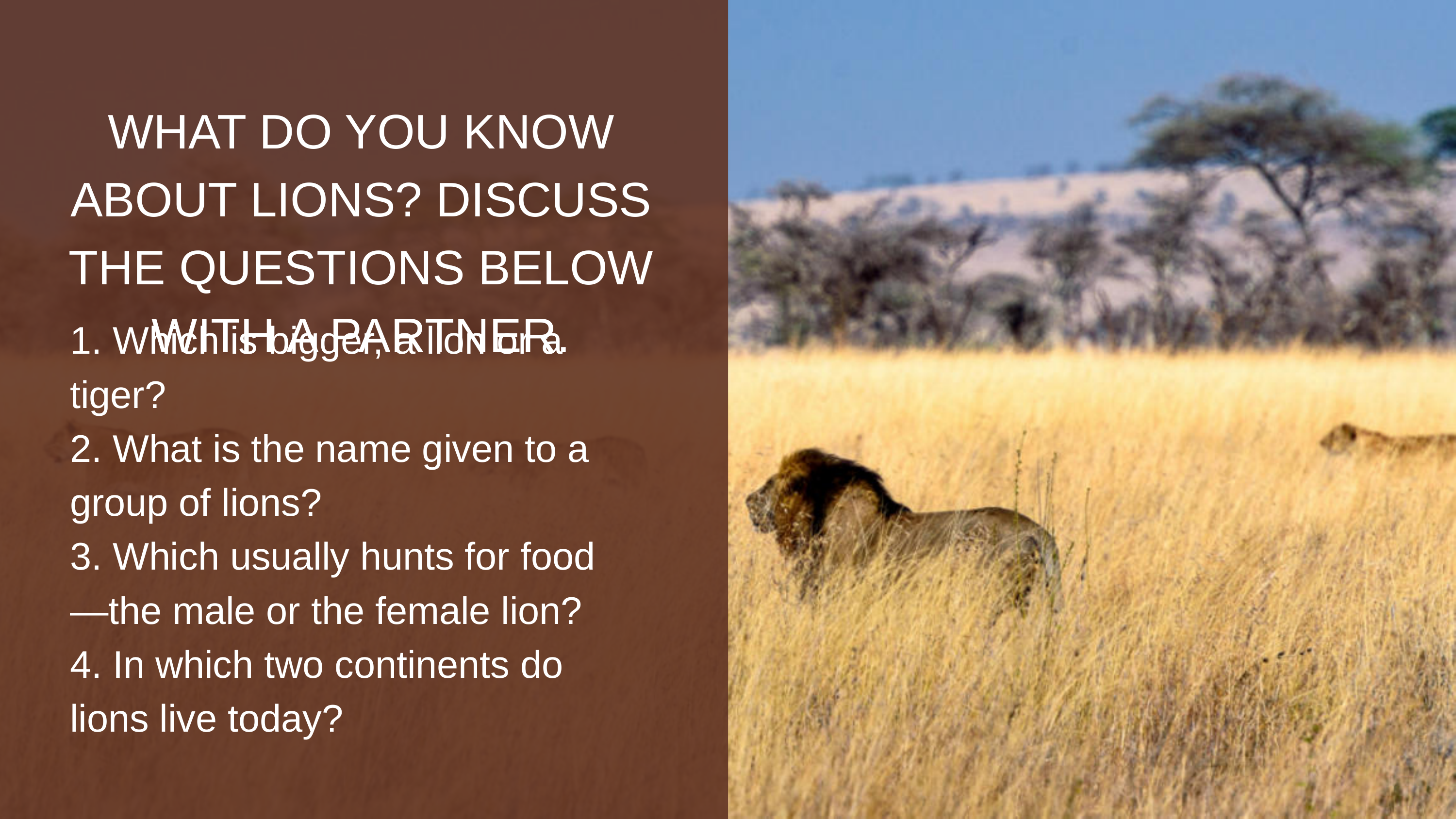

WHAT DO YOU KNOW ABOUT LIONS? DISCUSS THE QUESTIONS BELOW WITH A PARTNER.
1. Which is bigger, a lion or a tiger?
2. What is the name given to a group of lions?
3. Which usually hunts for food—the male or the female lion?
4. In which two continents do lions live today?